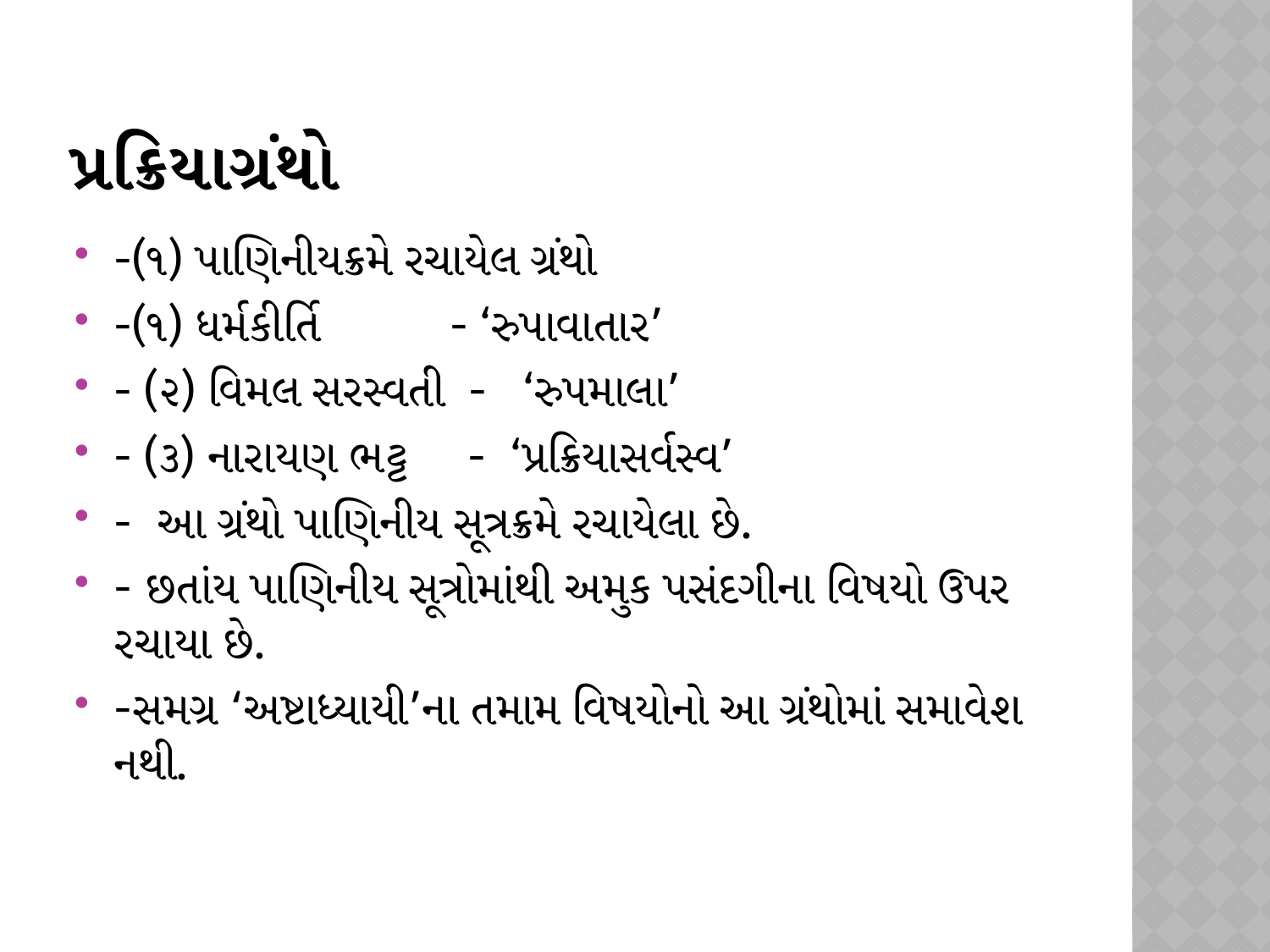

# પ્રક્રિયાગ્રંથો
-(૧) પાણિનીયક્રમે રચાયેલ ગ્રંથો
-(૧) ધર્મકીર્તિ           - ‘રુપાવાતાર’
- (૨) વિમલ સરસ્વતી  -   ‘રુપમાલા’
- (૩) નારાયણ ભટ્ટ     -  ‘પ્રક્રિયાસર્વસ્વ’
-  આ ગ્રંથો પાણિનીય સૂત્રક્રમે રચાયેલા છે.
- છતાંય પાણિનીય સૂત્રોમાંથી અમુક પસંદગીના વિષયો ઉપર રચાયા છે.
-સમગ્ર ‘અષ્ટાધ્યાયી’ના તમામ વિષયોનો આ ગ્રંથોમાં સમાવેશ નથી.